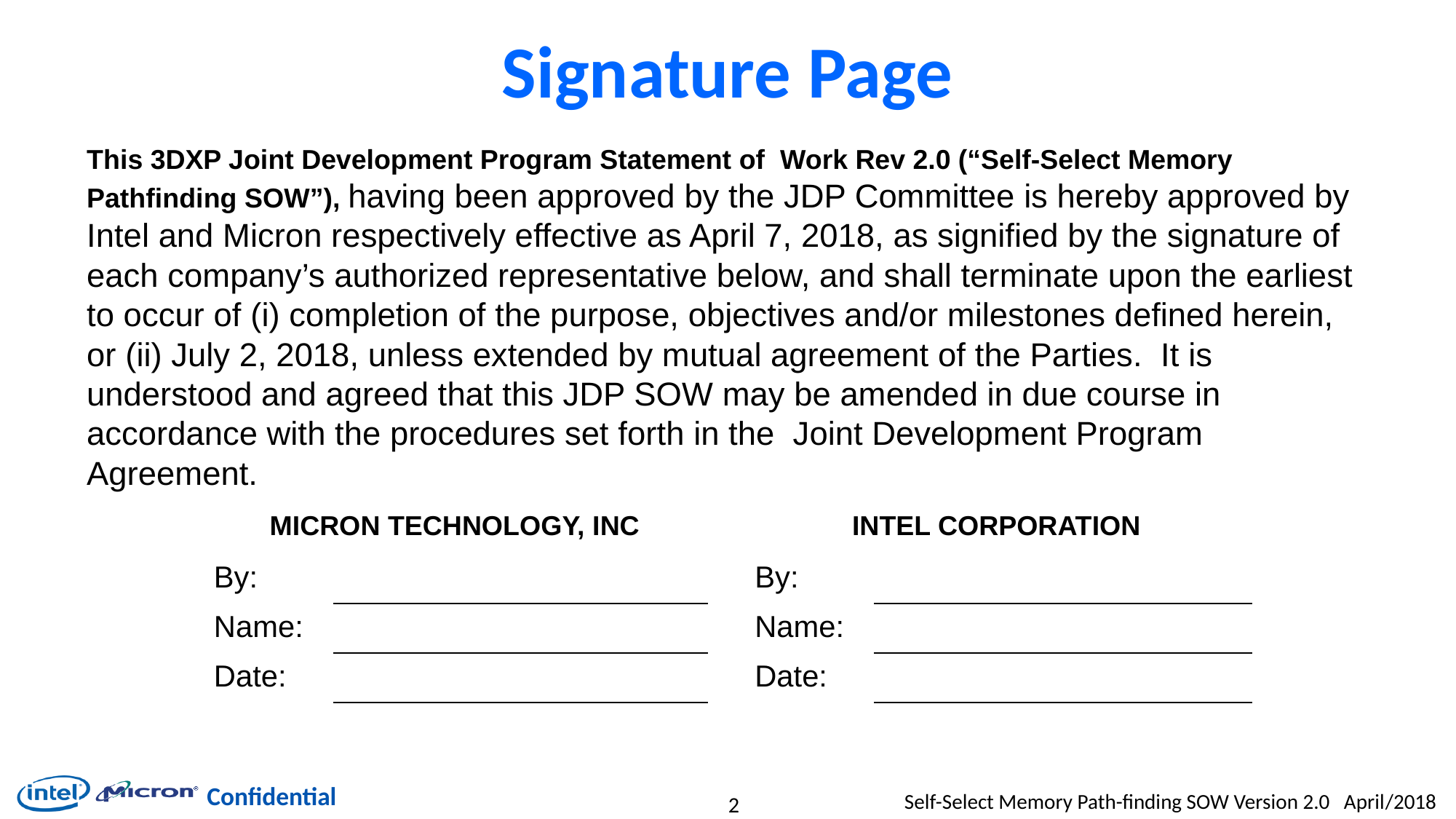

# Signature Page
This 3DXP Joint Development Program Statement of  Work Rev 2.0 (“Self-Select Memory Pathfinding SOW”), having been approved by the JDP Committee is hereby approved by Intel and Micron respectively effective as April 7, 2018, as signified by the signature of each company’s authorized representative below, and shall terminate upon the earliest to occur of (i) completion of the purpose, objectives and/or milestones defined herein, or (ii) July 2, 2018, unless extended by mutual agreement of the Parties.  It is understood and agreed that this JDP SOW may be amended in due course in accordance with the procedures set forth in the  Joint Development Program Agreement.

| MICRON TECHNOLOGY, INC |  |  | INTEL CORPORATION |  |
| --- | --- | --- | --- | --- |
| By: |  |  | By: |  |
| Name: |  |  | Name: |  |
| Date: |  |  | Date: |  |